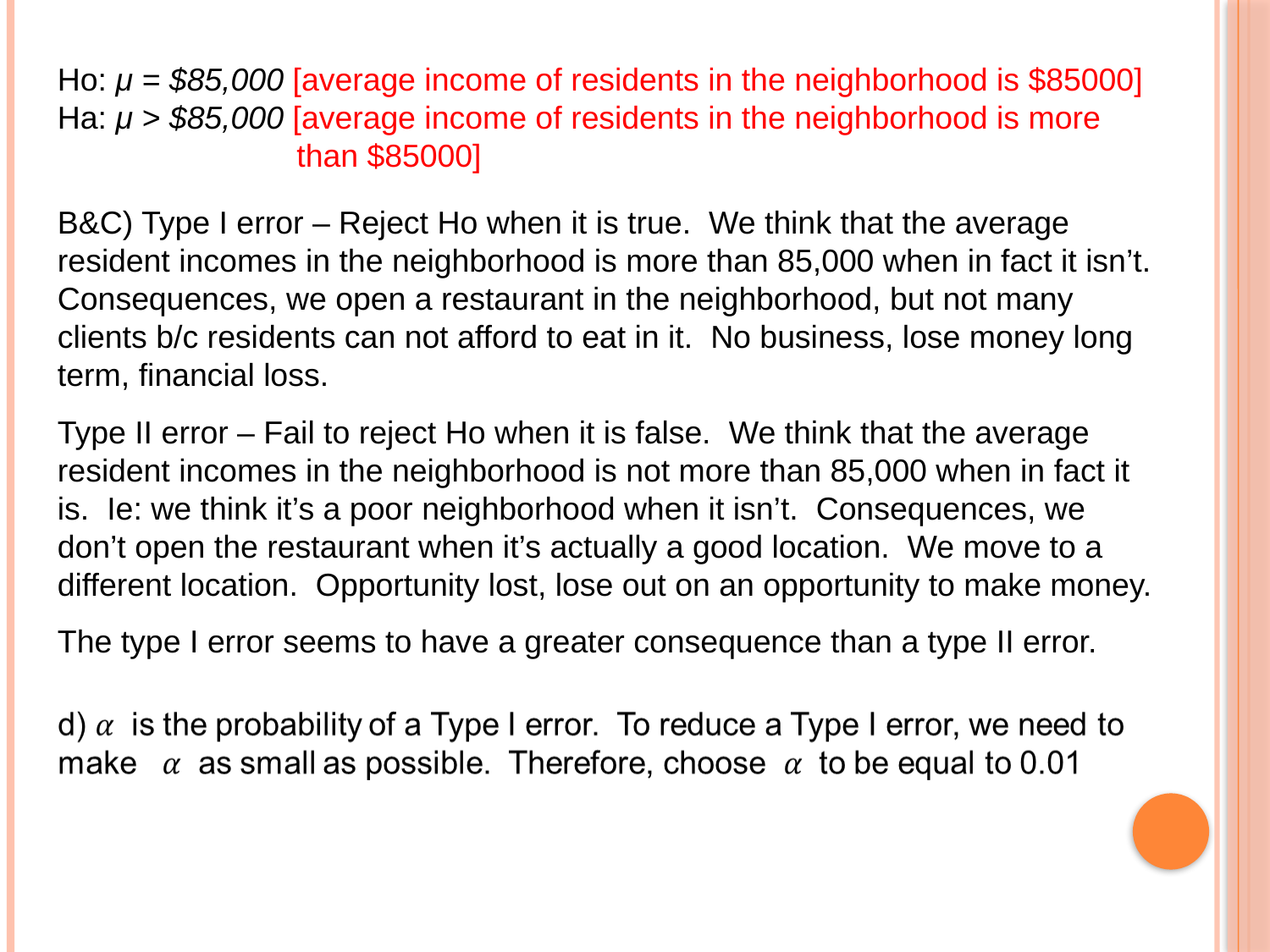

Ho: μ = $85,000 [average income of residents in the neighborhood is $85000]
Ha: μ > $85,000 [average income of residents in the neighborhood is more
                           than $85000]
B&C) Type I error – Reject Ho when it is true.  We think that the average resident incomes in the neighborhood is more than 85,000 when in fact it isn’t.  Consequences, we open a restaurant in the neighborhood, but not many clients b/c residents can not afford to eat in it.  No business, lose money long term, financial loss.
Type II error – Fail to reject Ho when it is false.  We think that the average resident incomes in the neighborhood is not more than 85,000 when in fact it is.  Ie: we think it’s a poor neighborhood when it isn’t.  Consequences, we don’t open the restaurant when it’s actually a good location.  We move to a different location.  Opportunity lost, lose out on an opportunity to make money.
The type I error seems to have a greater consequence than a type II error.